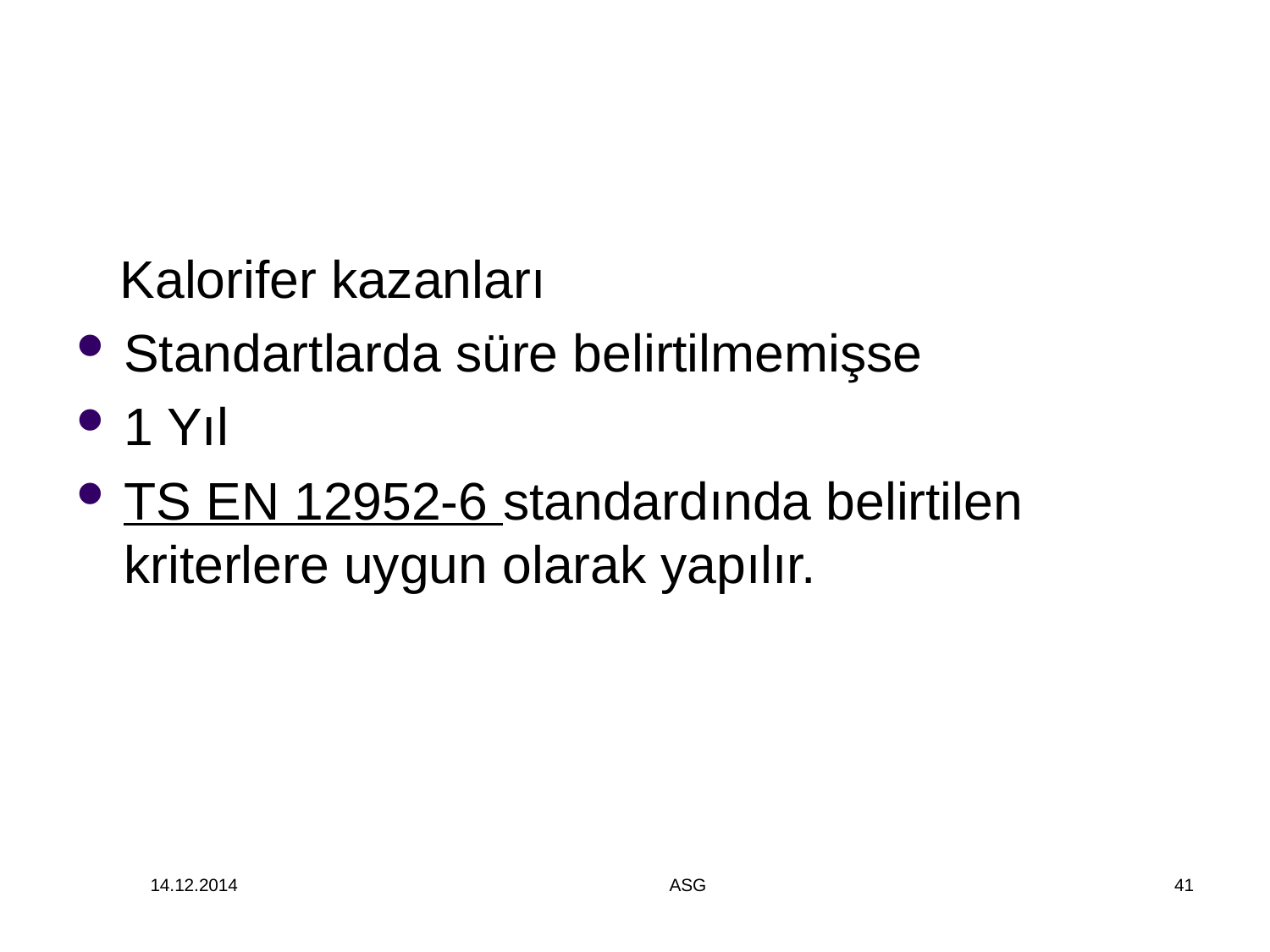

#
   Kalorifer kazanları
Standartlarda süre belirtilmemişse
1 Yıl
TS EN 12952-6 standardında belirtilen kriterlere uygun olarak yapılır.

14.12.2014
ASG
41